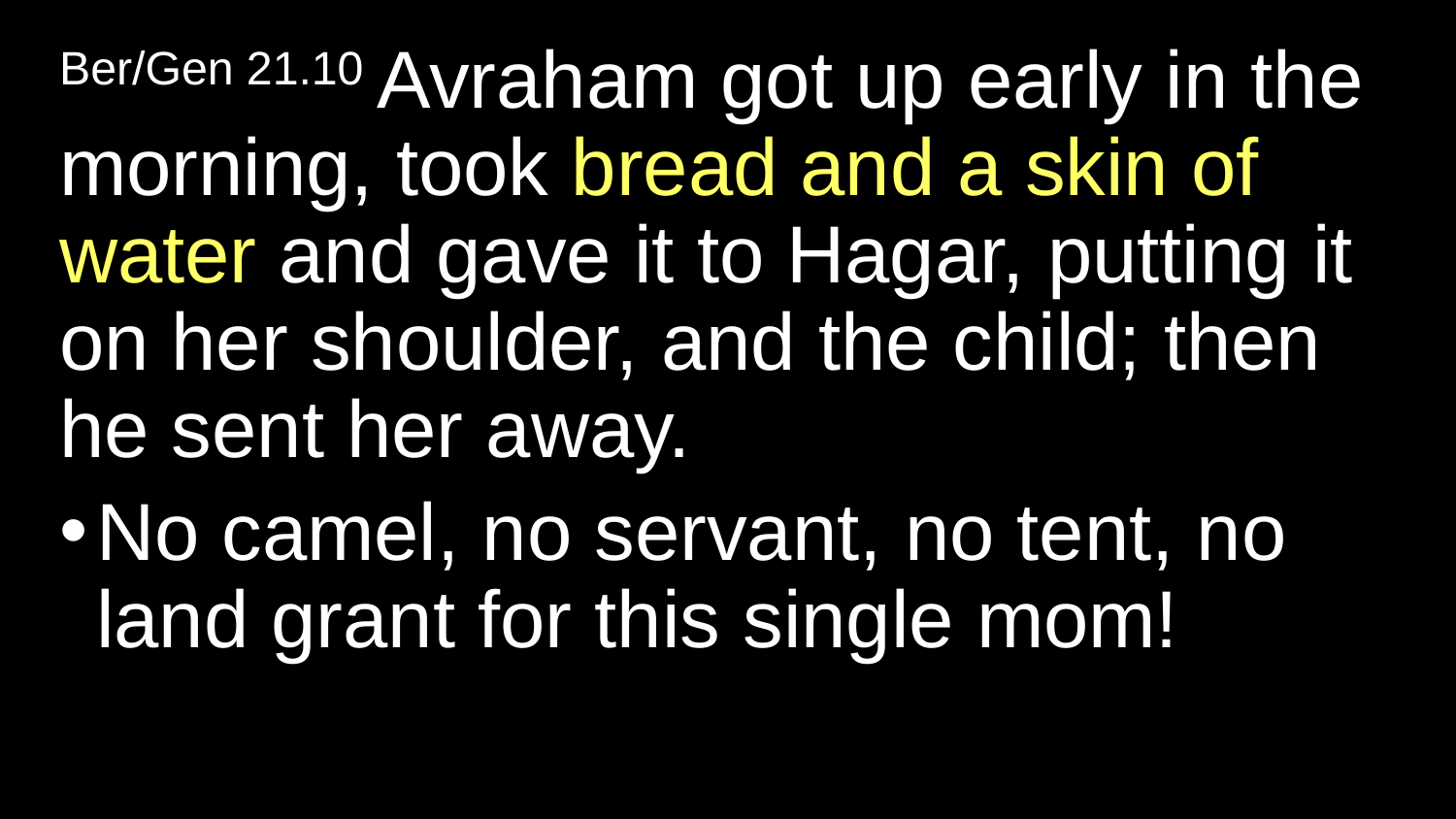

Ber/Gen 21.10 Avraham got up early in the morning, took bread and a skin of water and gave it to Hagar, putting it on her shoulder, and the child; then he sent her away.
No camel, no servant, no tent, no land grant for this single mom!